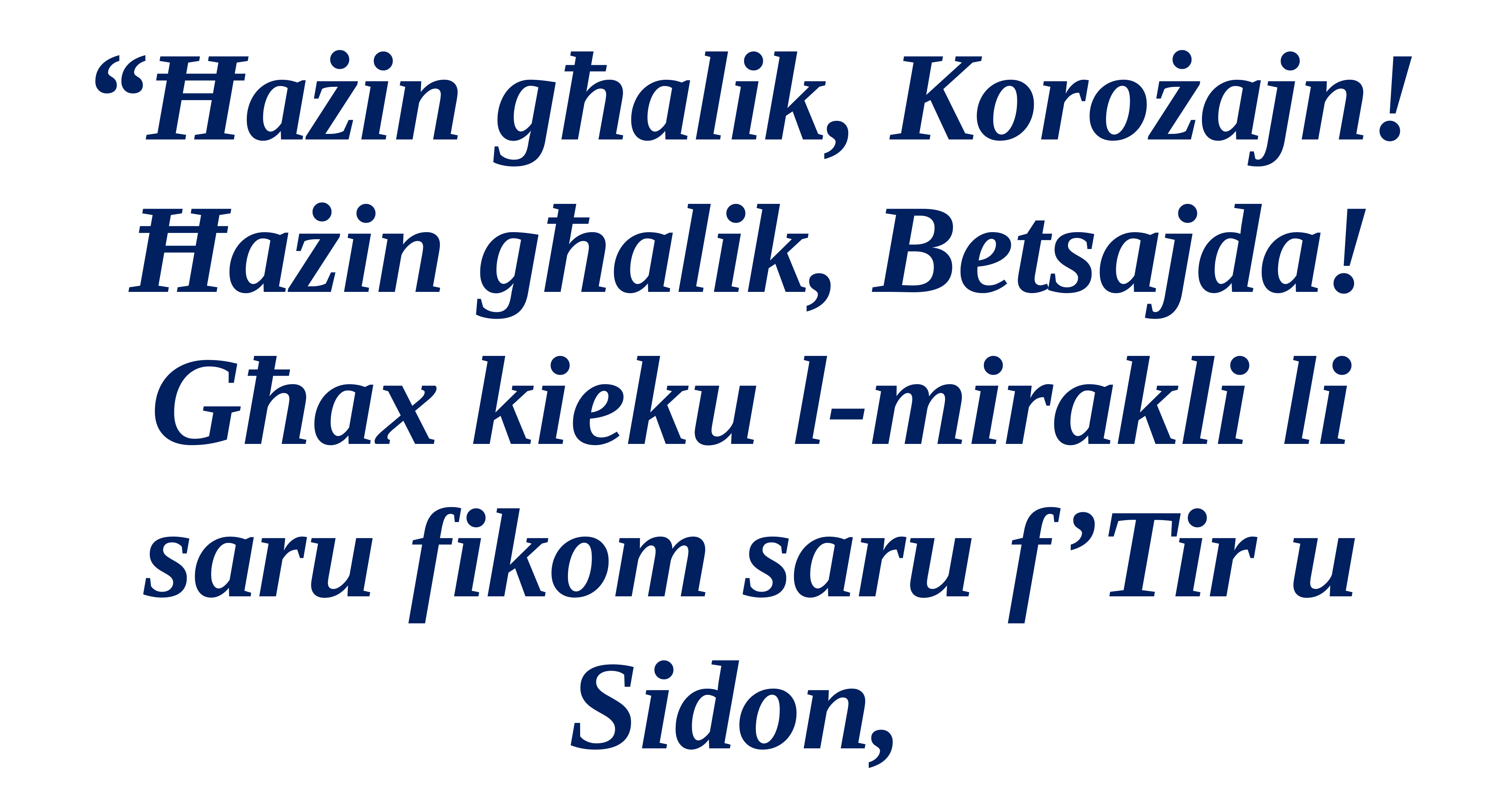

“Ħażin għalik, Korożajn! Ħażin għalik, Betsajda! Għax kieku l-mirakli li saru fikom saru f’Tir u Sidon,